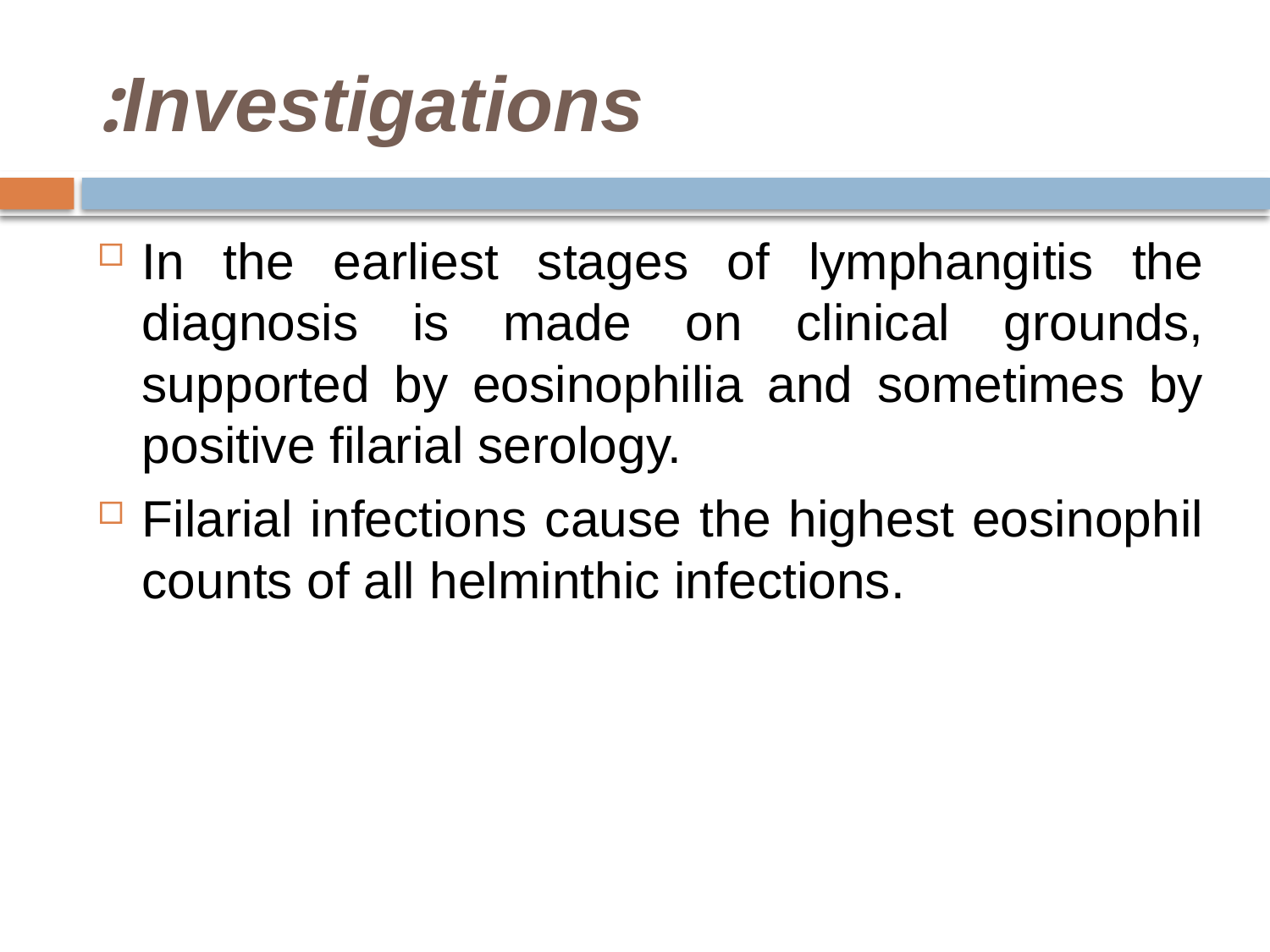

# Investigations:
In the earliest stages of lymphangitis the diagnosis is made on clinical grounds, supported by eosinophilia and sometimes by positive filarial serology.
Filarial infections cause the highest eosinophil counts of all helminthic infections.